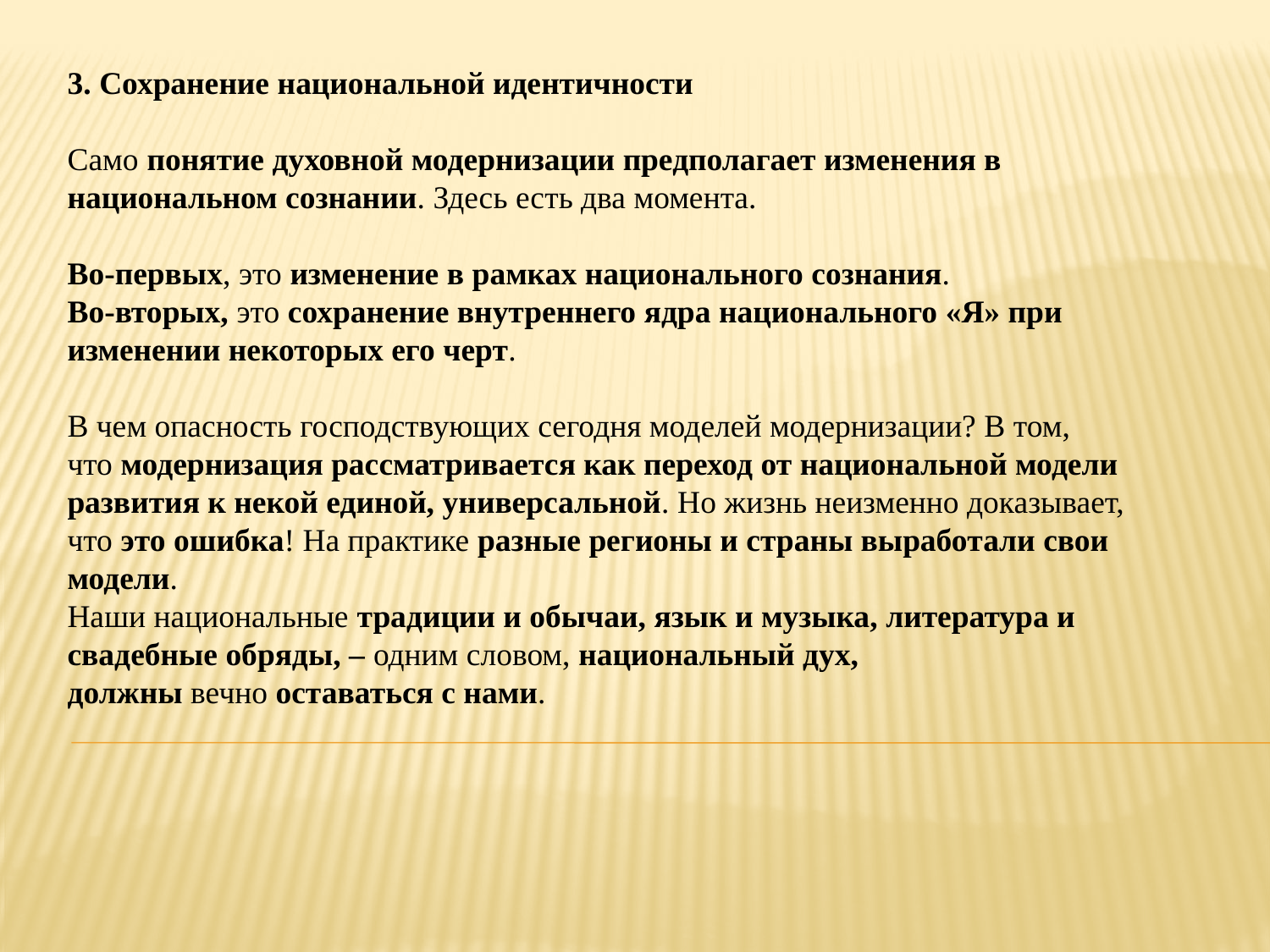

3. Сохранение национальной идентичности

Само понятие духовной модернизации предполагает изменения в национальном сознании. Здесь есть два момента.

Во-первых, это изменение в рамках национального сознания.
Во-вторых, это сохранение внутреннего ядра национального «Я» при изменении некоторых его черт.

В чем опасность господствующих сегодня моделей модернизации? В том, что модернизация рассматривается как переход от национальной модели развития к некой единой, универсальной. Но жизнь неизменно доказывает, что это ошибка! На практике разные регионы и страны выработали свои модели.
Наши национальные традиции и обычаи, язык и музыка, литература и свадебные обряды, – одним словом, национальный дух, должны вечно оставаться с нами.